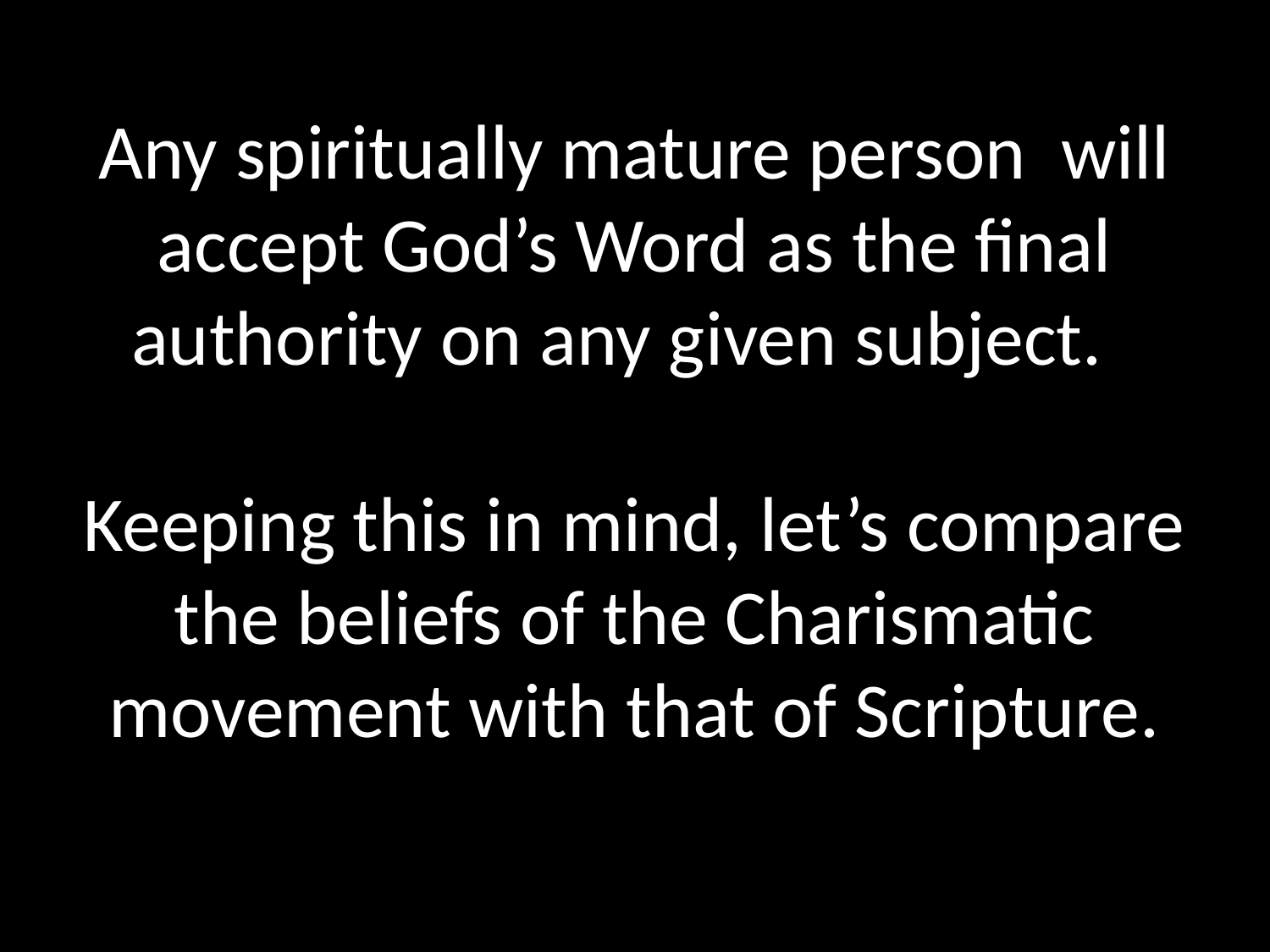

# Any spiritually mature person  will accept God’s Word as the final authority on any given subject. Keeping this in mind, let’s compare the beliefs of the Charismatic movement with that of Scripture.